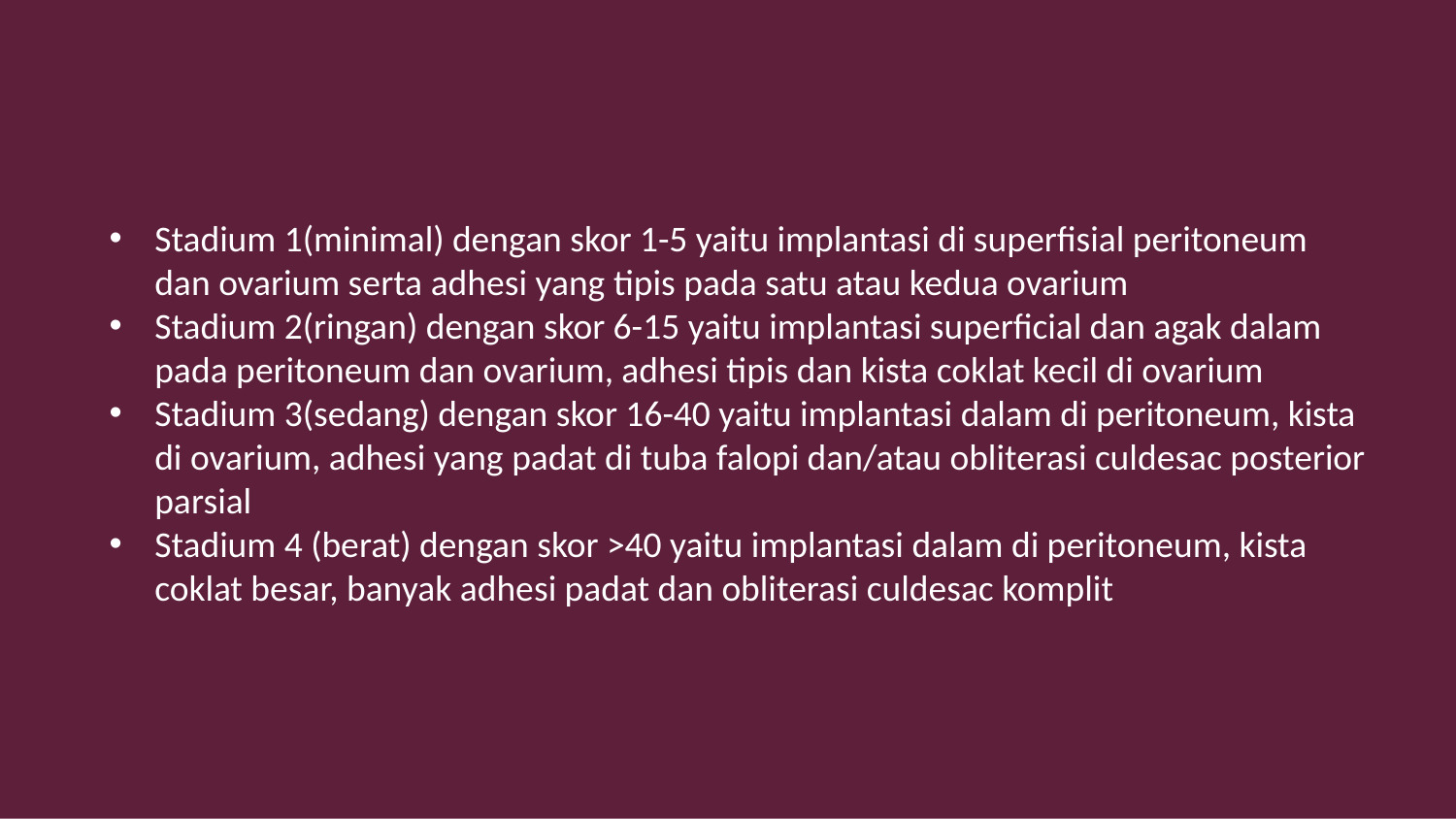

Stadium 1(minimal) dengan skor 1-5 yaitu implantasi di superfisial peritoneum dan ovarium serta adhesi yang tipis pada satu atau kedua ovarium
Stadium 2(ringan) dengan skor 6-15 yaitu implantasi superficial dan agak dalam pada peritoneum dan ovarium, adhesi tipis dan kista coklat kecil di ovarium
Stadium 3(sedang) dengan skor 16-40 yaitu implantasi dalam di peritoneum, kista di ovarium, adhesi yang padat di tuba falopi dan/atau obliterasi culdesac posterior parsial
Stadium 4 (berat) dengan skor >40 yaitu implantasi dalam di peritoneum, kista coklat besar, banyak adhesi padat dan obliterasi culdesac komplit